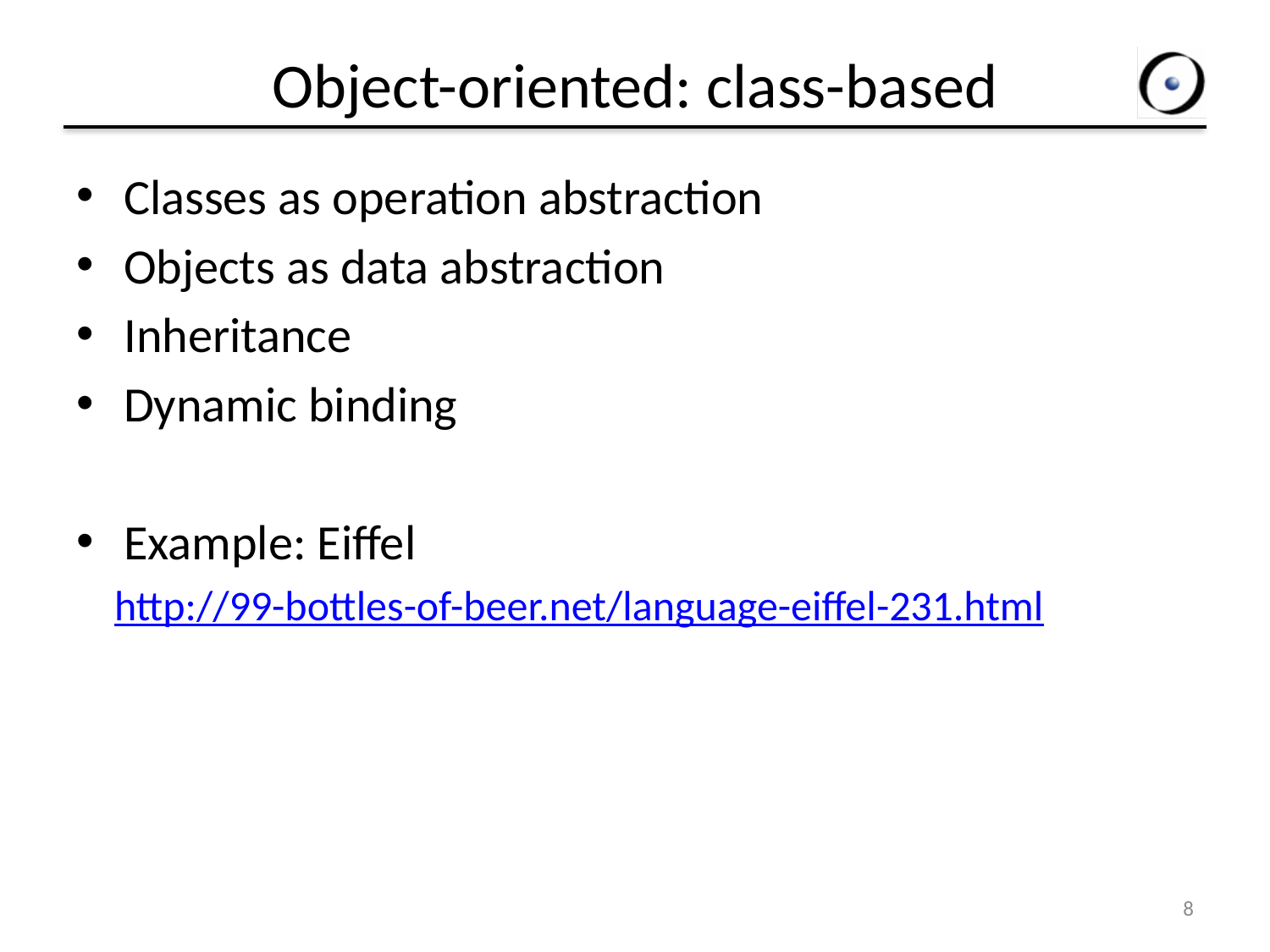

# Object-oriented: class-based
Classes as operation abstraction
Objects as data abstraction
Inheritance
Dynamic binding

Example: Eiffel
    http://99-bottles-of-beer.net/language-eiffel-231.html
8